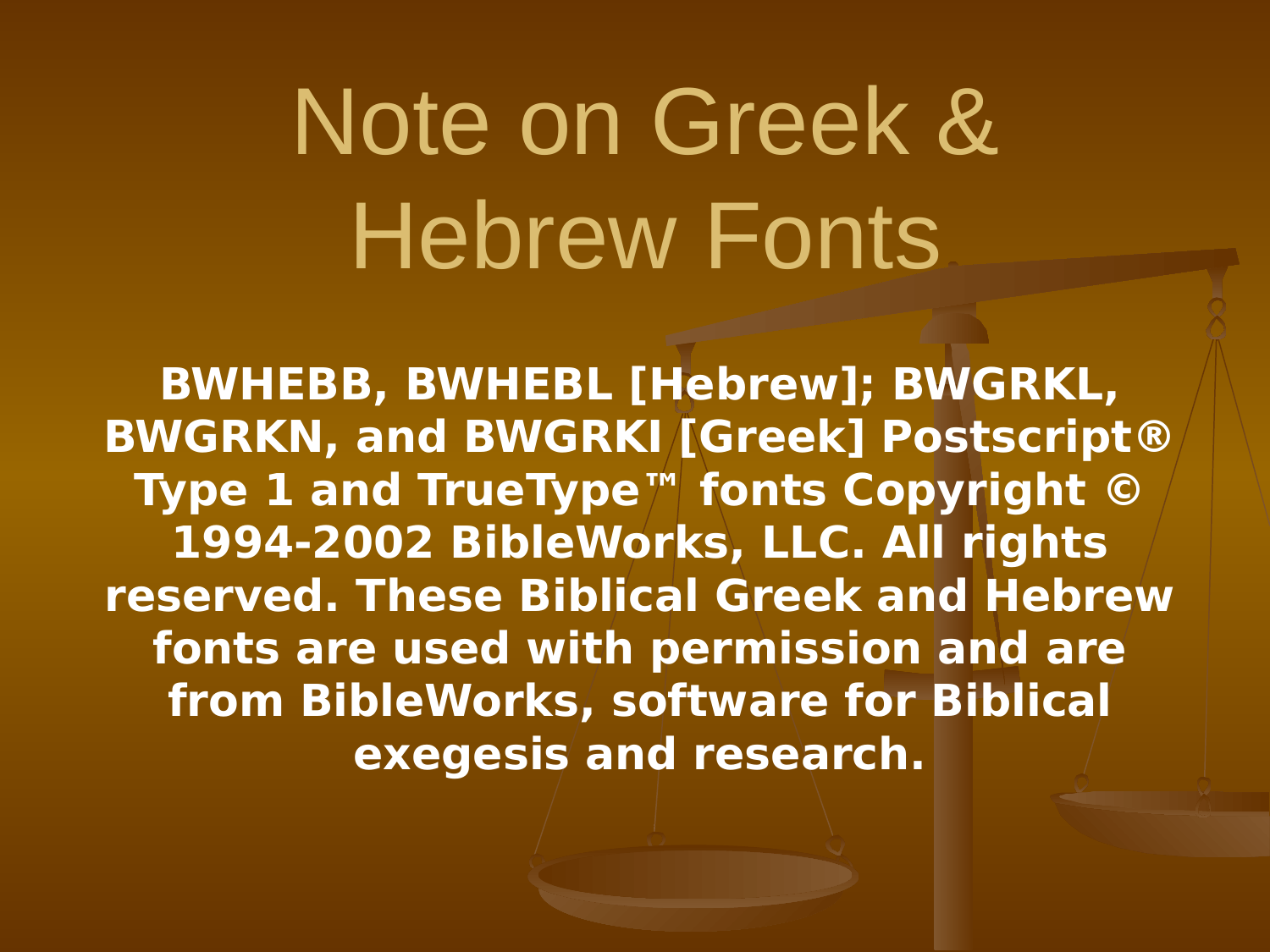

# Note on Greek & Hebrew Fonts
BWHEBB, BWHEBL [Hebrew]; BWGRKL, BWGRKN, and BWGRKI [Greek] Postscript® Type 1 and TrueType™ fonts Copyright © 1994-2002 BibleWorks, LLC. All rights reserved. These Biblical Greek and Hebrew fonts are used with permission and are from BibleWorks, software for Biblical exegesis and research.